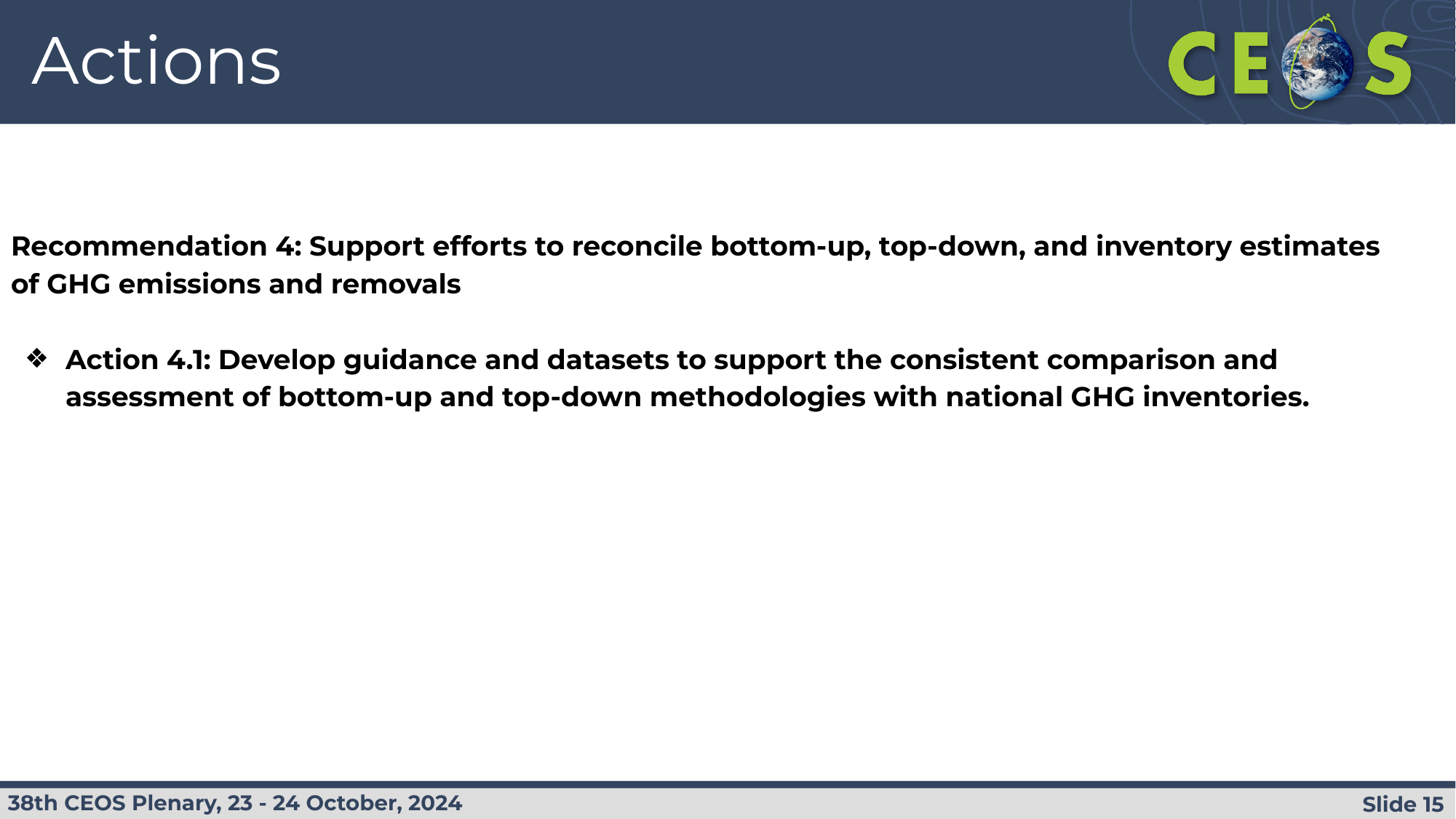

# Actions

Recommendation 4: Support efforts to reconcile bottom-up, top-down, and inventory estimates of GHG emissions and removals

Action 4.1: Develop guidance and datasets to support the consistent comparison and assessment of bottom-up and top-down methodologies with national GHG inventories.